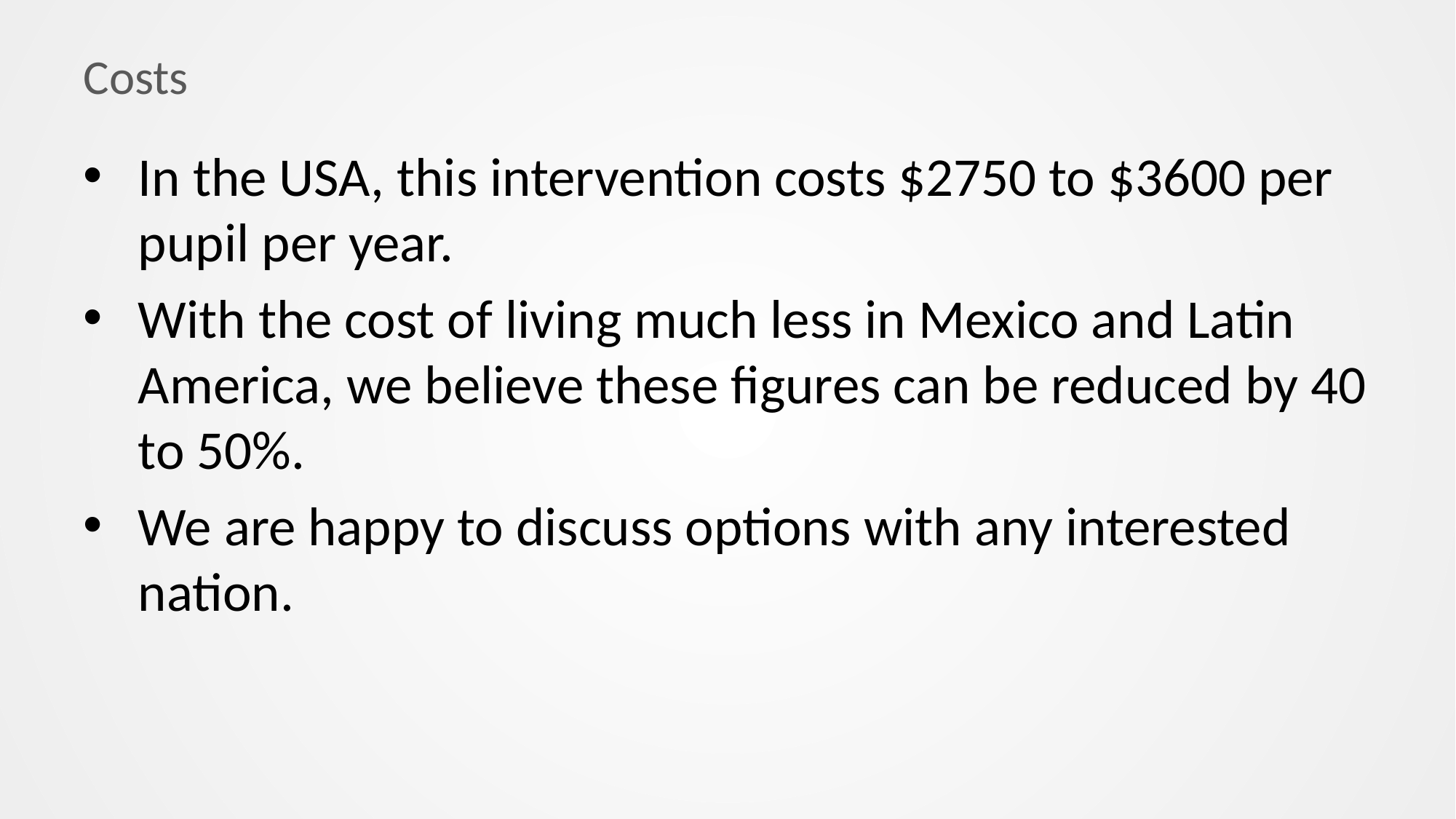

# Costs
In the USA, this intervention costs $2750 to $3600 per pupil per year.
With the cost of living much less in Mexico and Latin America, we believe these figures can be reduced by 40 to 50%.
We are happy to discuss options with any interested nation.